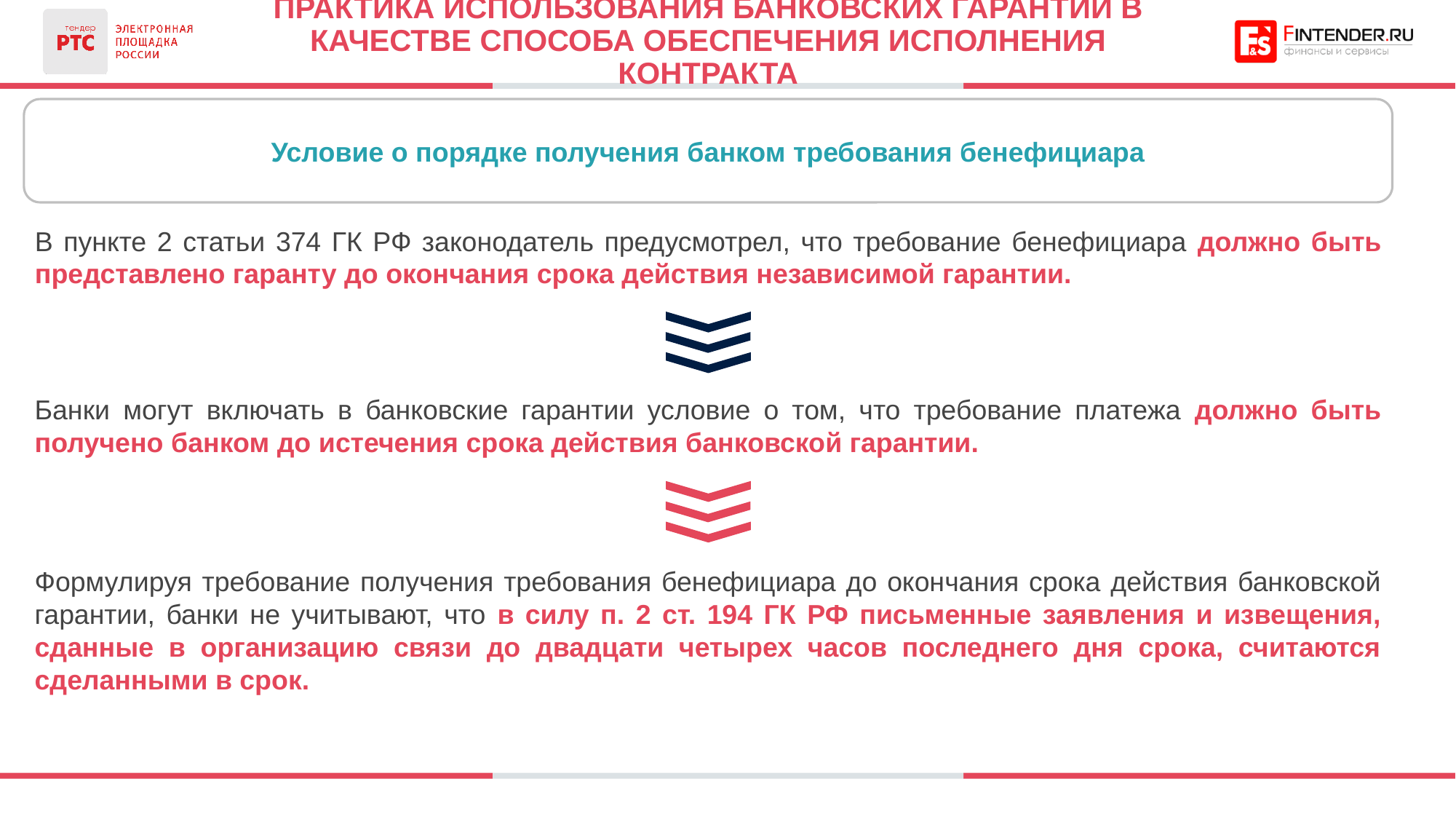

# ПРАКТИКА ИСПОЛЬЗОВАНИЯ БАНКОВСКИХ ГАРАНТИЙ В КАЧЕСТВЕ СПОСОБА ОБЕСПЕЧЕНИЯ ИСПОЛНЕНИЯ КОНТРАКТА
Условие о порядке получения банком требования бенефициара
В пункте 2 статьи 374 ГК РФ законодатель предусмотрел, что требование бенефициара должно быть представлено гаранту до окончания срока действия независимой гарантии.

Банки могут включать в банковские гарантии условие о том, что требование платежа должно быть получено банком до истечения срока действия банковской гарантии.

Формулируя требование получения требования бенефициара до окончания срока действия банковской гарантии, банки не учитывают, что в силу п. 2 ст. 194 ГК РФ письменные заявления и извещения, сданные в организацию связи до двадцати четырех часов последнего дня срока, считаются сделанными в срок.